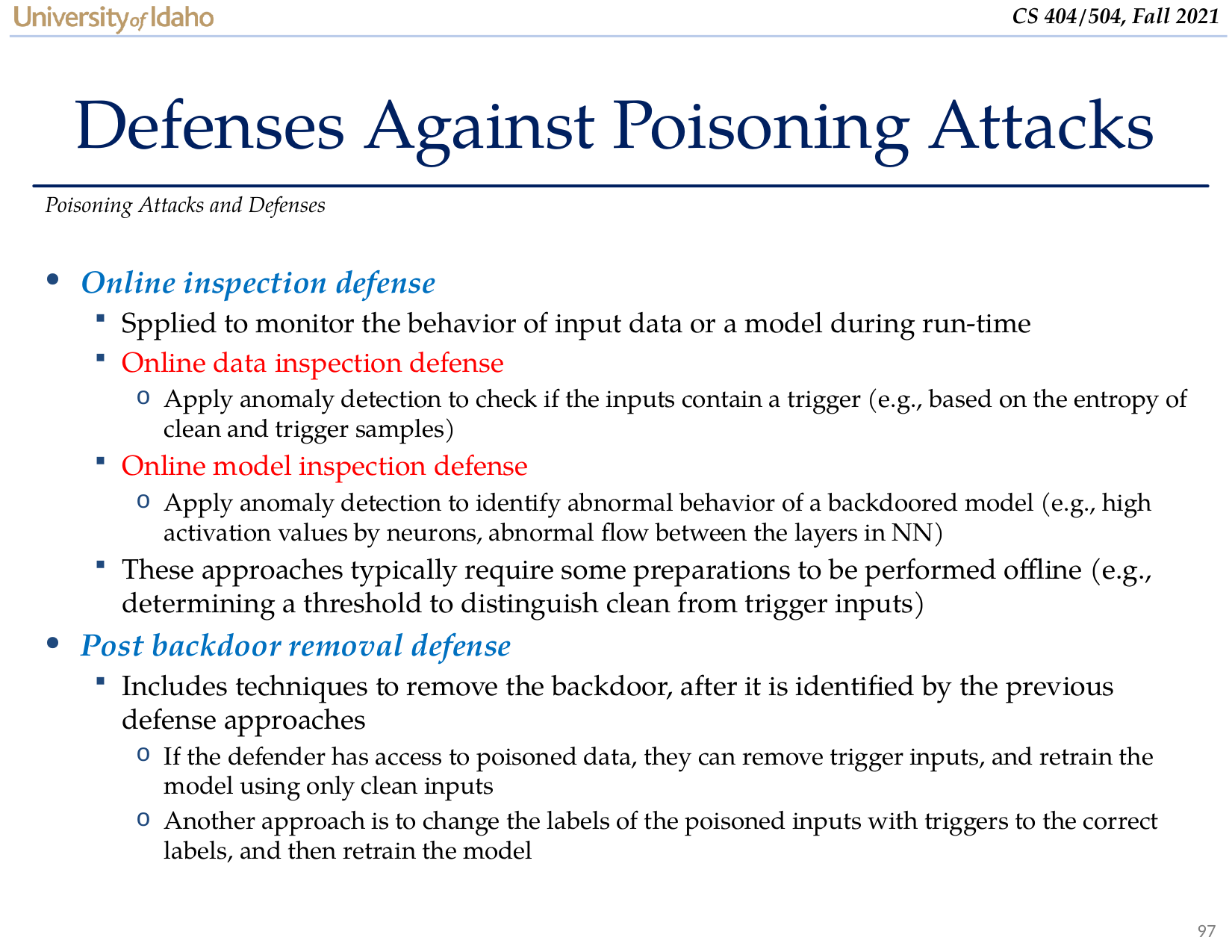

# Defenses Against Poisoning Attacks
Poisoning Attacks and Defenses

Online inspection defense
Spplied to monitor the behavior of input data or a model during run-time
Online data inspection defense
Apply anomaly detection to check if the inputs contain a trigger (e.g., based on the entropy of clean and trigger samples)
Online model inspection defense
Apply anomaly detection to identify abnormal behavior of a backdoored model (e.g., high activation values by neurons, abnormal flow between the layers in NN)
These approaches typically require some preparations to be performed offline (e.g., determining a threshold to distinguish clean from trigger inputs)
Post backdoor removal defense
Includes techniques to remove the backdoor, after it is identified by the previous defense approaches
If the defender has access to poisoned data, they can remove trigger inputs, and retrain the model using only clean inputs
Another approach is to change the labels of the poisoned inputs with triggers to the correct labels, and then retrain the model